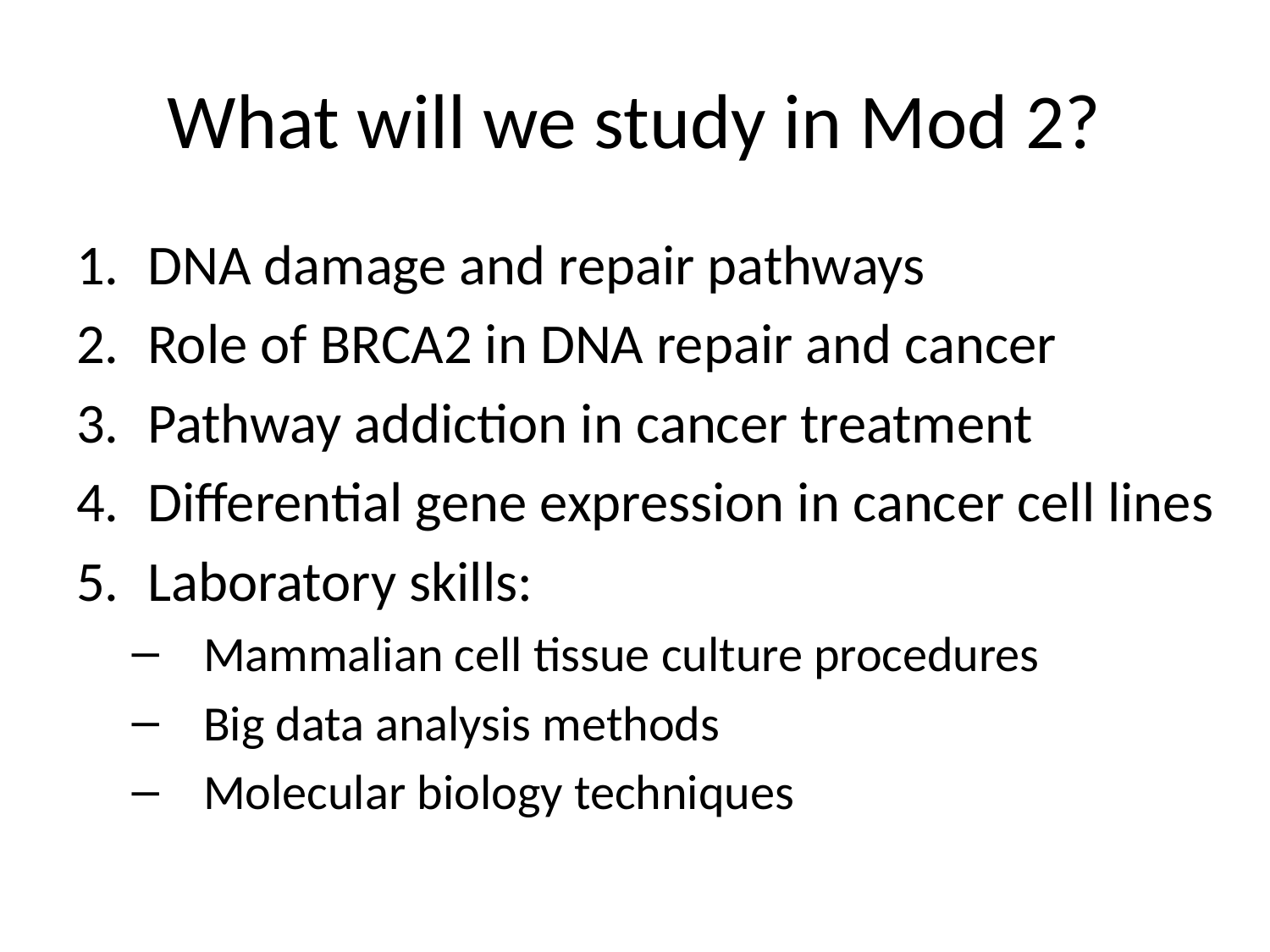

# What will we study in Mod 2?
DNA damage and repair pathways
Role of BRCA2 in DNA repair and cancer
Pathway addiction in cancer treatment
Differential gene expression in cancer cell lines
Laboratory skills:
Mammalian cell tissue culture procedures
Big data analysis methods
Molecular biology techniques